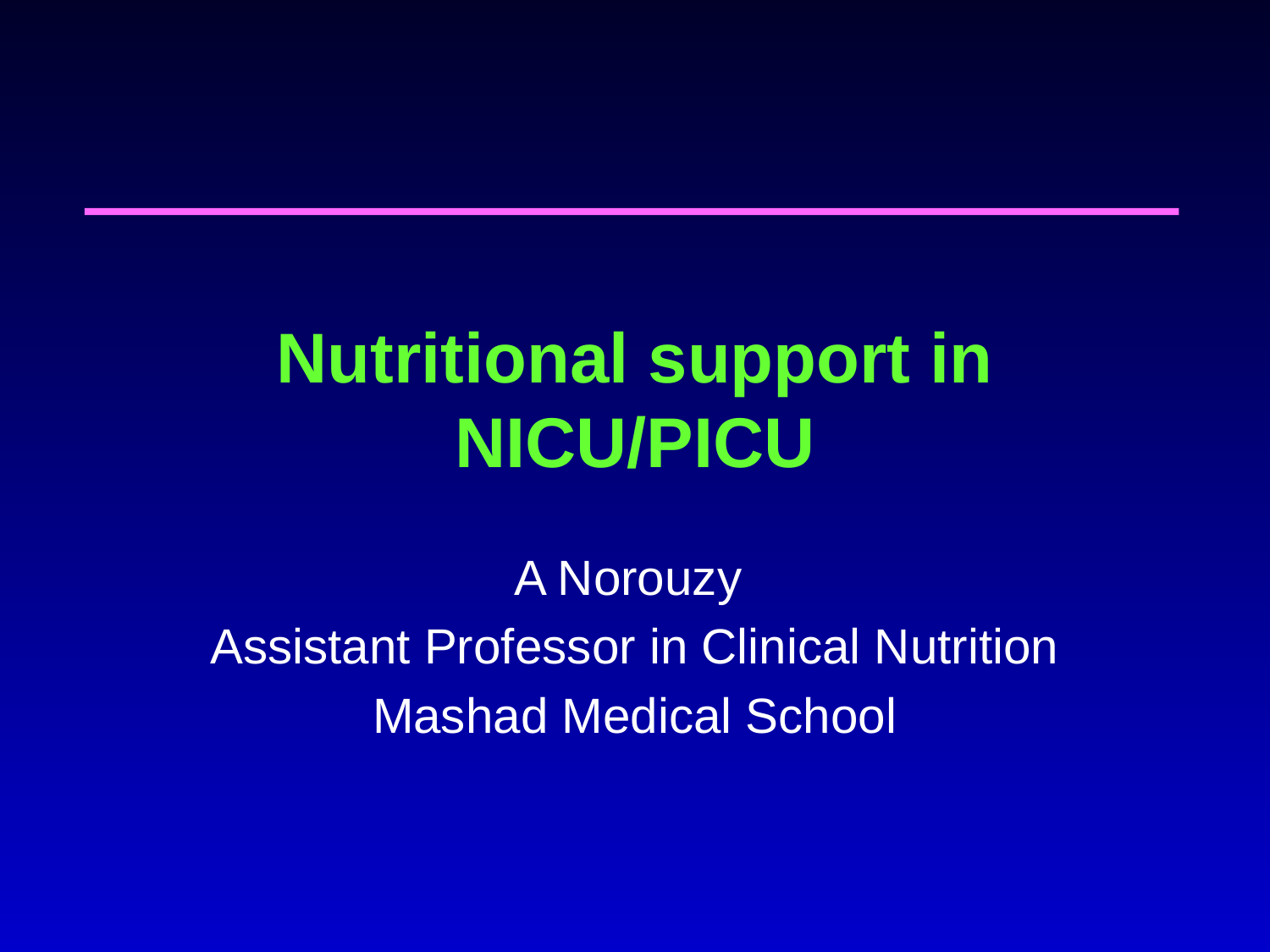

# Nutritional support in NICU/PICU
A Norouzy
Assistant Professor in Clinical Nutrition
Mashad Medical School